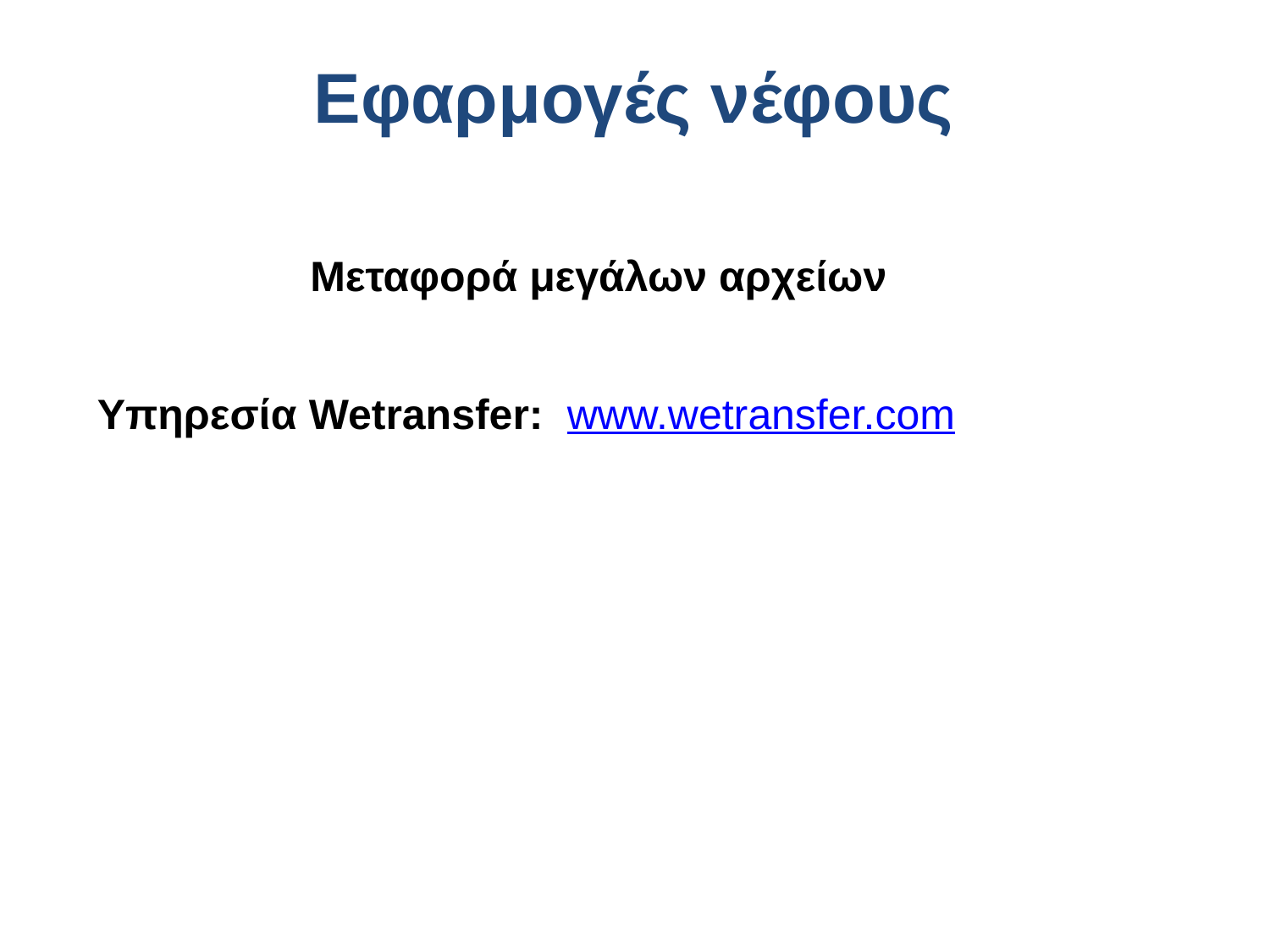

# Εφαρμογές νέφους
Μεταφορά μεγάλων αρχείων
Υπηρεσία Wetransfer:  www.wetransfer.com